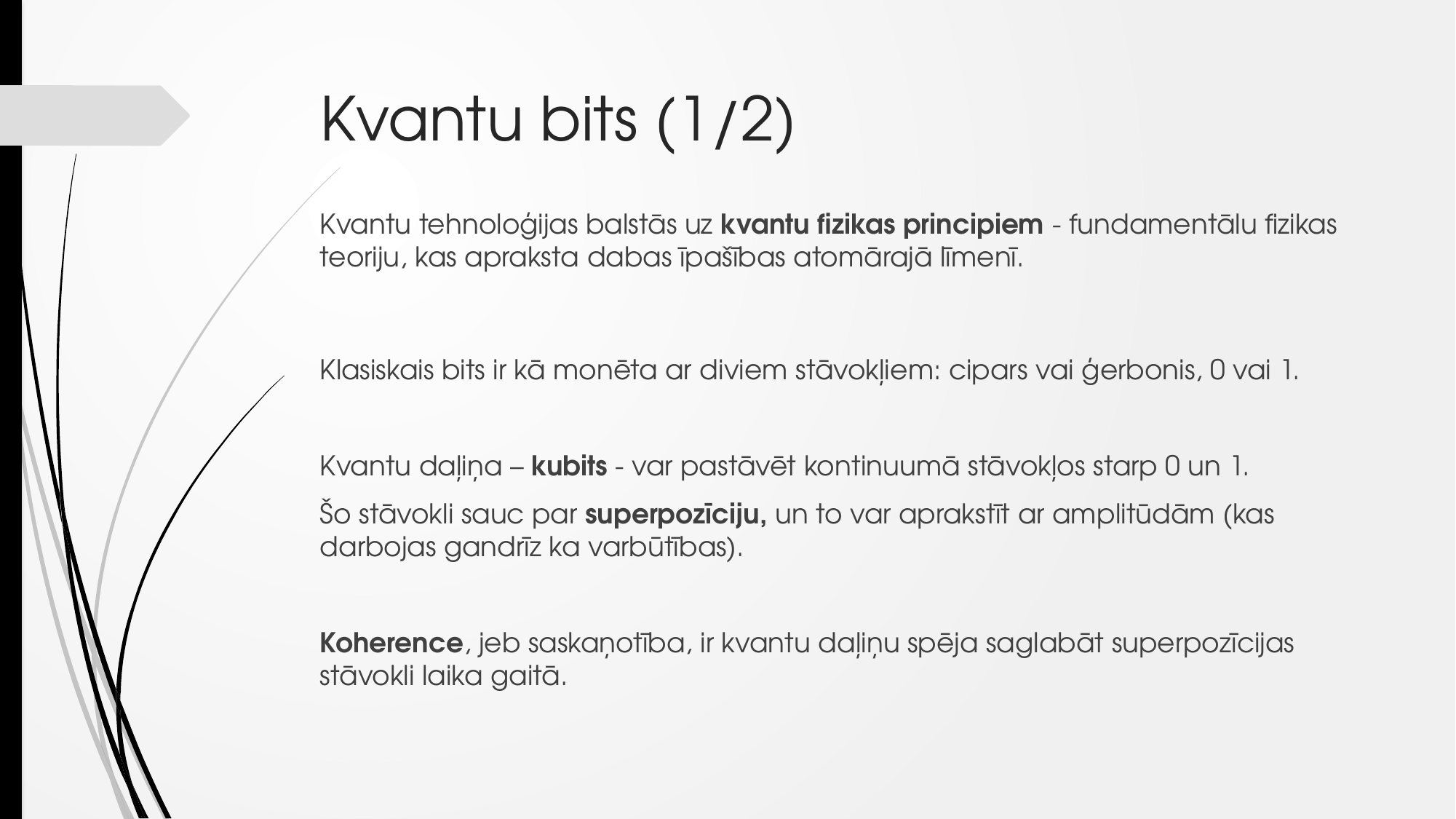

# Kvantu bits (1/2)
Kvantu tehnoloģijas balstās uz kvantu fizikas principiem - fundamentālu fizikas teoriju, kas apraksta dabas īpašības atomārajā līmenī.

Klasiskais bits ir kā monēta ar diviem stāvokļiem: cipars vai ģerbonis, 0 vai 1.

Kvantu daļiņa – kubits - var pastāvēt kontinuumā stāvokļos starp 0 un 1.
Šo stāvokli sauc par superpozīciju, un to var aprakstīt ar amplitūdām (kas darbojas gandrīz ka varbūtības).

Koherence, jeb saskaņotība, ir kvantu daļiņu spēja saglabāt superpozīcijas stāvokli laika gaitā.